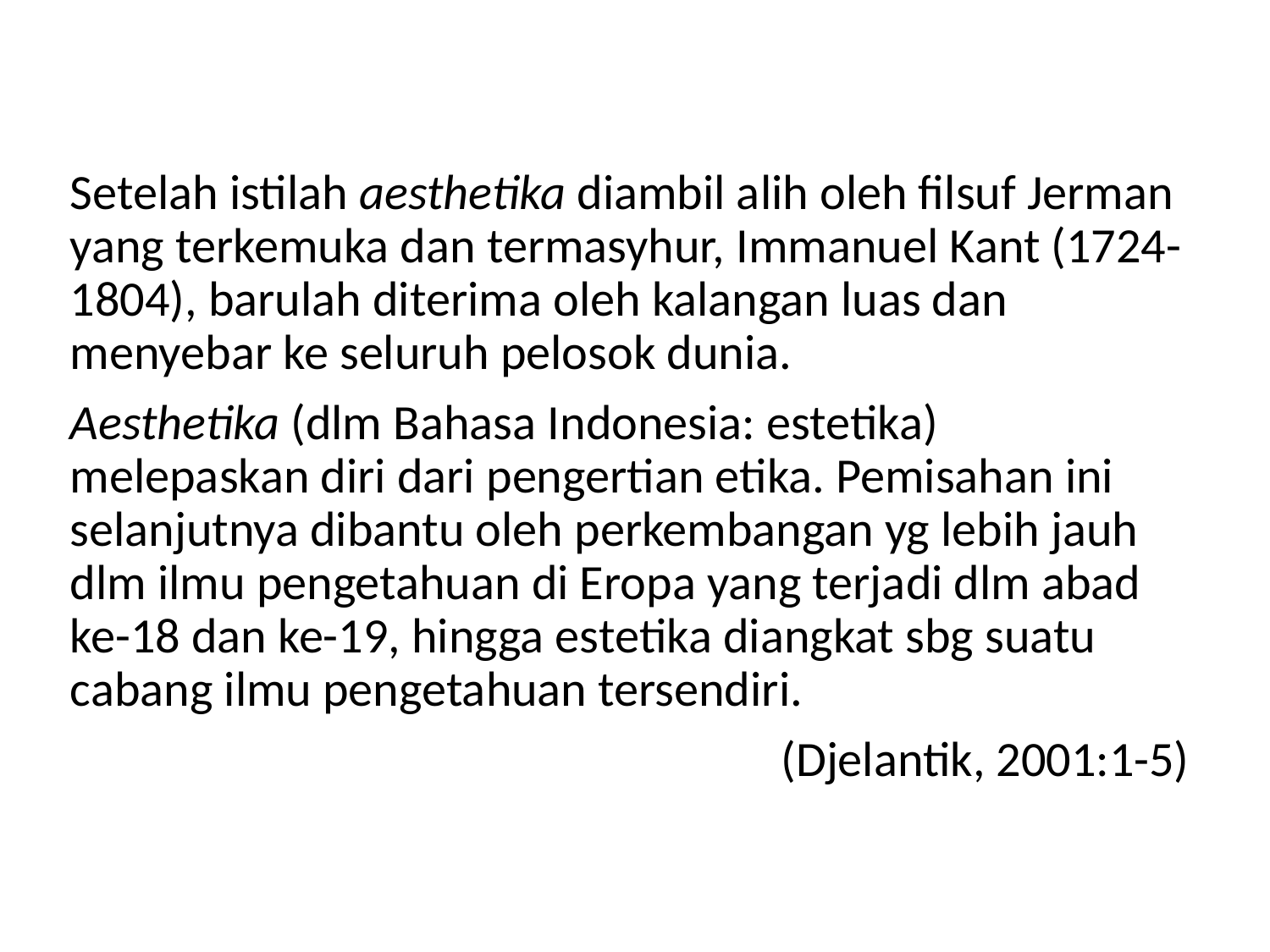

Setelah istilah aesthetika diambil alih oleh filsuf Jerman yang terkemuka dan termasyhur, Immanuel Kant (1724-1804), barulah diterima oleh kalangan luas dan menyebar ke seluruh pelosok dunia.
Aesthetika (dlm Bahasa Indonesia: estetika) melepaskan diri dari pengertian etika. Pemisahan ini selanjutnya dibantu oleh perkembangan yg lebih jauh dlm ilmu pengetahuan di Eropa yang terjadi dlm abad ke-18 dan ke-19, hingga estetika diangkat sbg suatu cabang ilmu pengetahuan tersendiri.
(Djelantik, 2001:1-5)